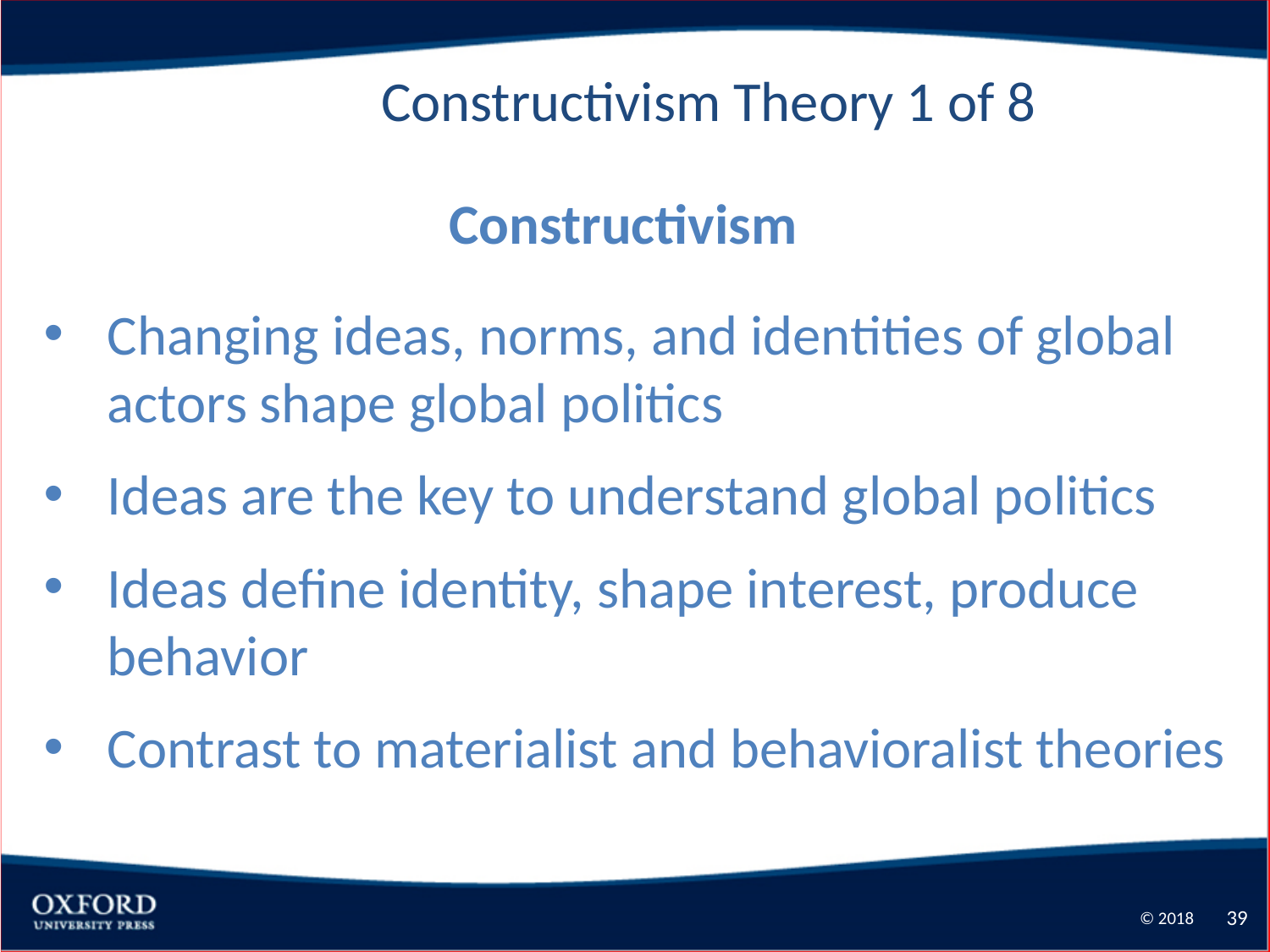

Constructivism Theory 1 of 8
Constructivism
Changing ideas, norms, and identities of global actors shape global politics
Ideas are the key to understand global politics
Ideas define identity, shape interest, produce behavior
Contrast to materialist and behavioralist theories